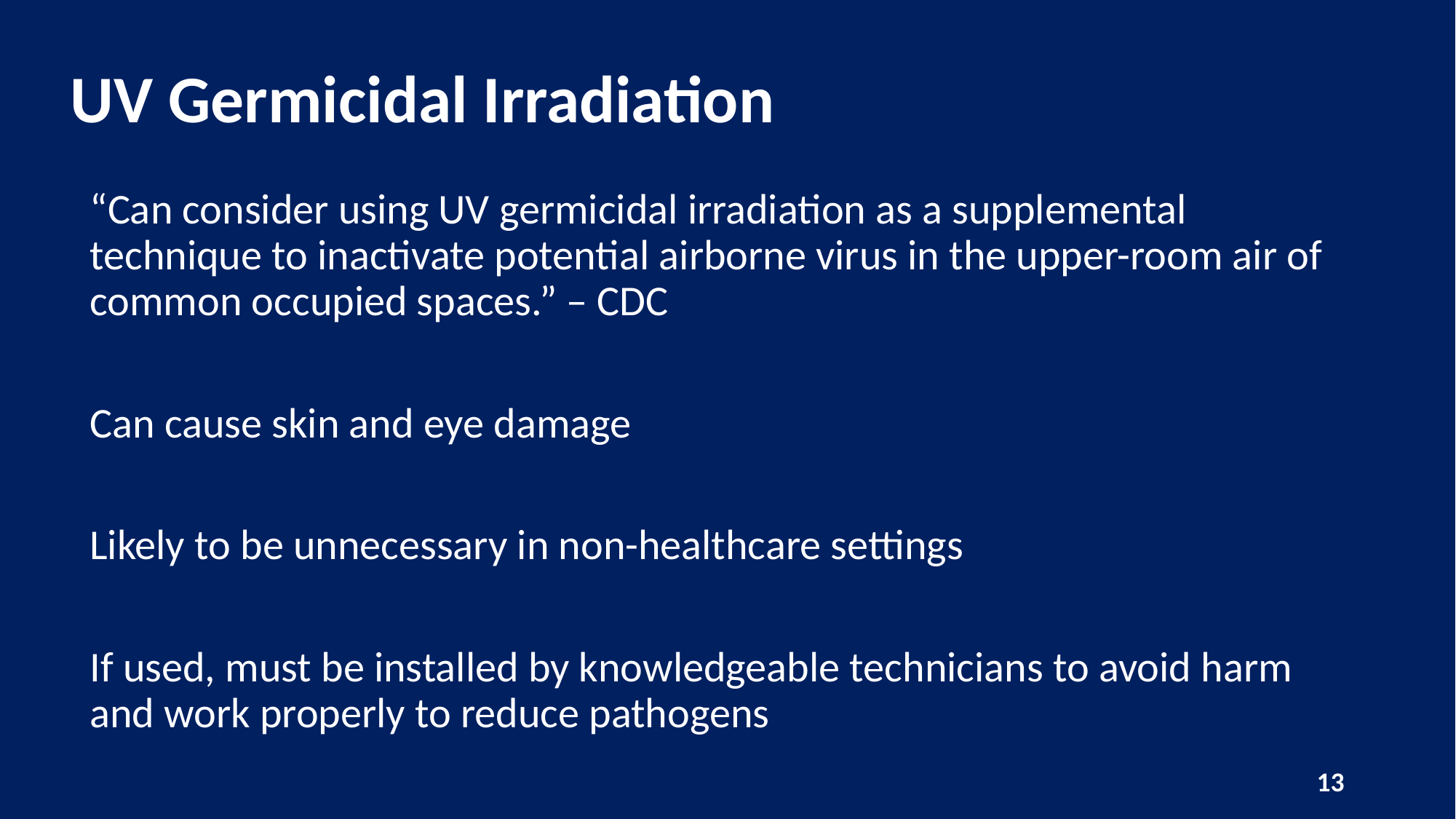

UV Germicidal Irradiation
“Can consider using UV germicidal irradiation as a supplemental technique to inactivate potential airborne virus in the upper-room air of common occupied spaces.” – CDC

Can cause skin and eye damage

Likely to be unnecessary in non-healthcare settings

If used, must be installed by knowledgeable technicians to avoid harm and work properly to reduce pathogens

13